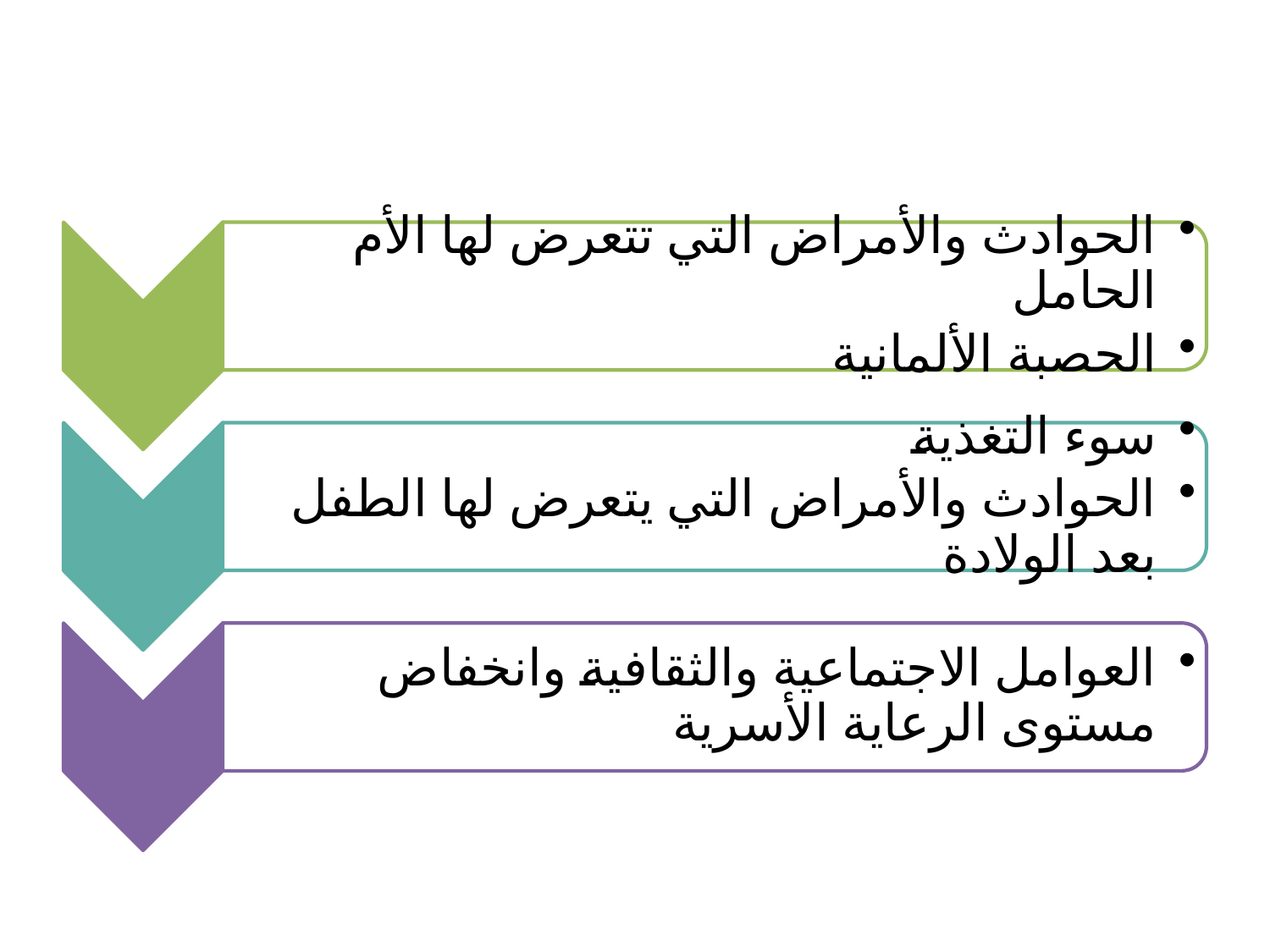

#

الحوادث والأمراض التي تتعرض لها الأم الحامل
الحصبة الألمانية

سوء التغذية
الحوادث والأمراض التي يتعرض لها الطفل بعد الولادة

العوامل الاجتماعية والثقافية وانخفاض مستوى الرعاية الأسرية